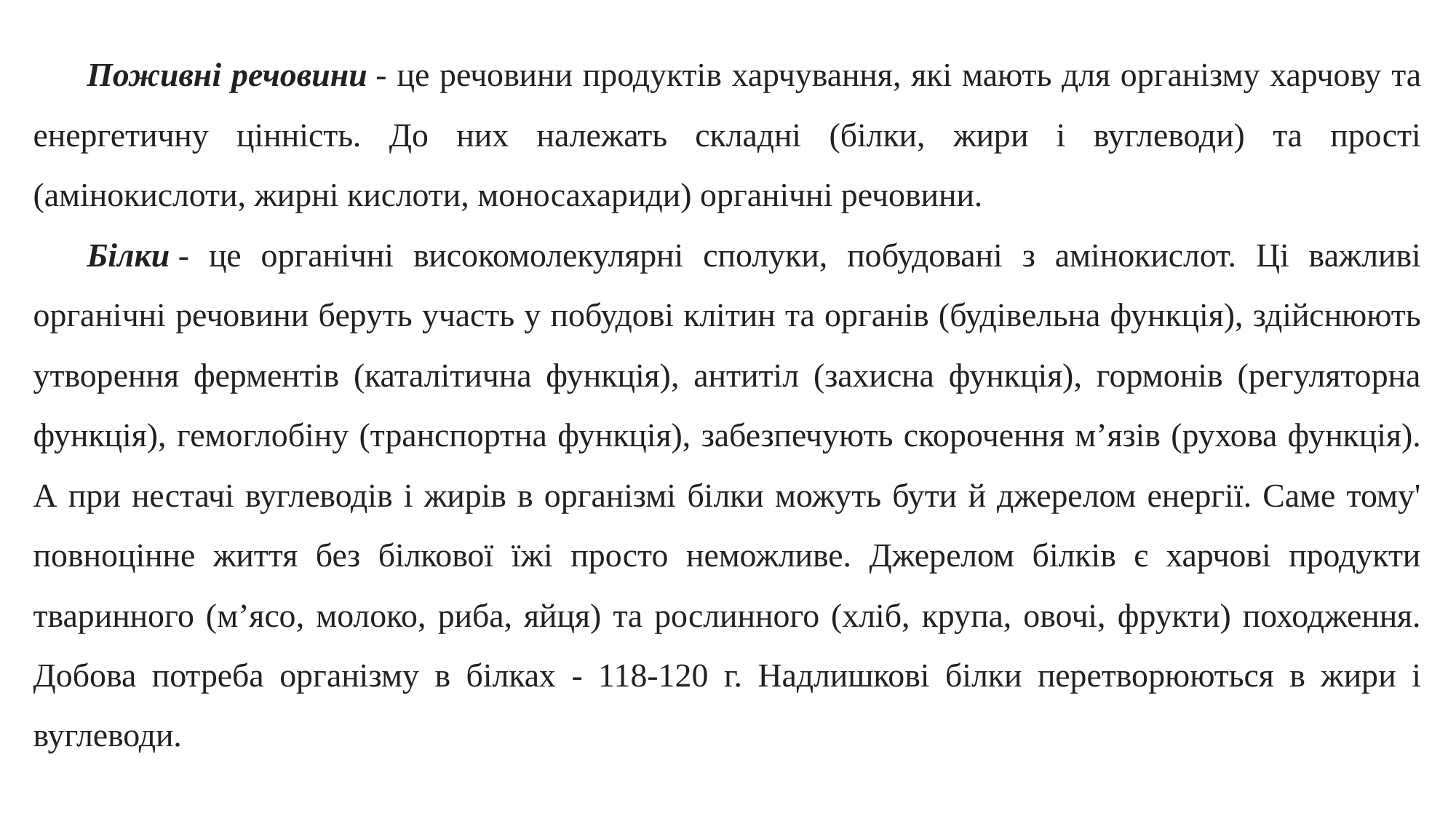

Поживні речовини - це речовини продуктів харчування, які мають для організму харчову та енергетичну цінність. До них належать складні (білки, жири і вуглеводи) та прості (амінокислоти, жирні кислоти, моносахариди) органічні речовини.
Білки - це органічні високомолекулярні сполуки, побудовані з амінокислот. Ці важливі органічні речовини беруть участь у побудові клітин та органів (будівельна функція), здійснюють утворення ферментів (каталітична функція), антитіл (захисна функція), гормонів (регуляторна функція), гемоглобіну (транспортна функція), забезпечують скорочення м’язів (рухова функція). А при нестачі вуглеводів і жирів в організмі білки можуть бути й джерелом енергії. Саме тому' повноцінне життя без білкової їжі просто неможливе. Джерелом білків є харчові продукти тваринного (м’ясо, молоко, риба, яйця) та рослинного (хліб, крупа, овочі, фрукти) походження. Добова потреба організму в білках - 118-120 г. Надлишкові білки перетворюються в жири і вуглеводи.